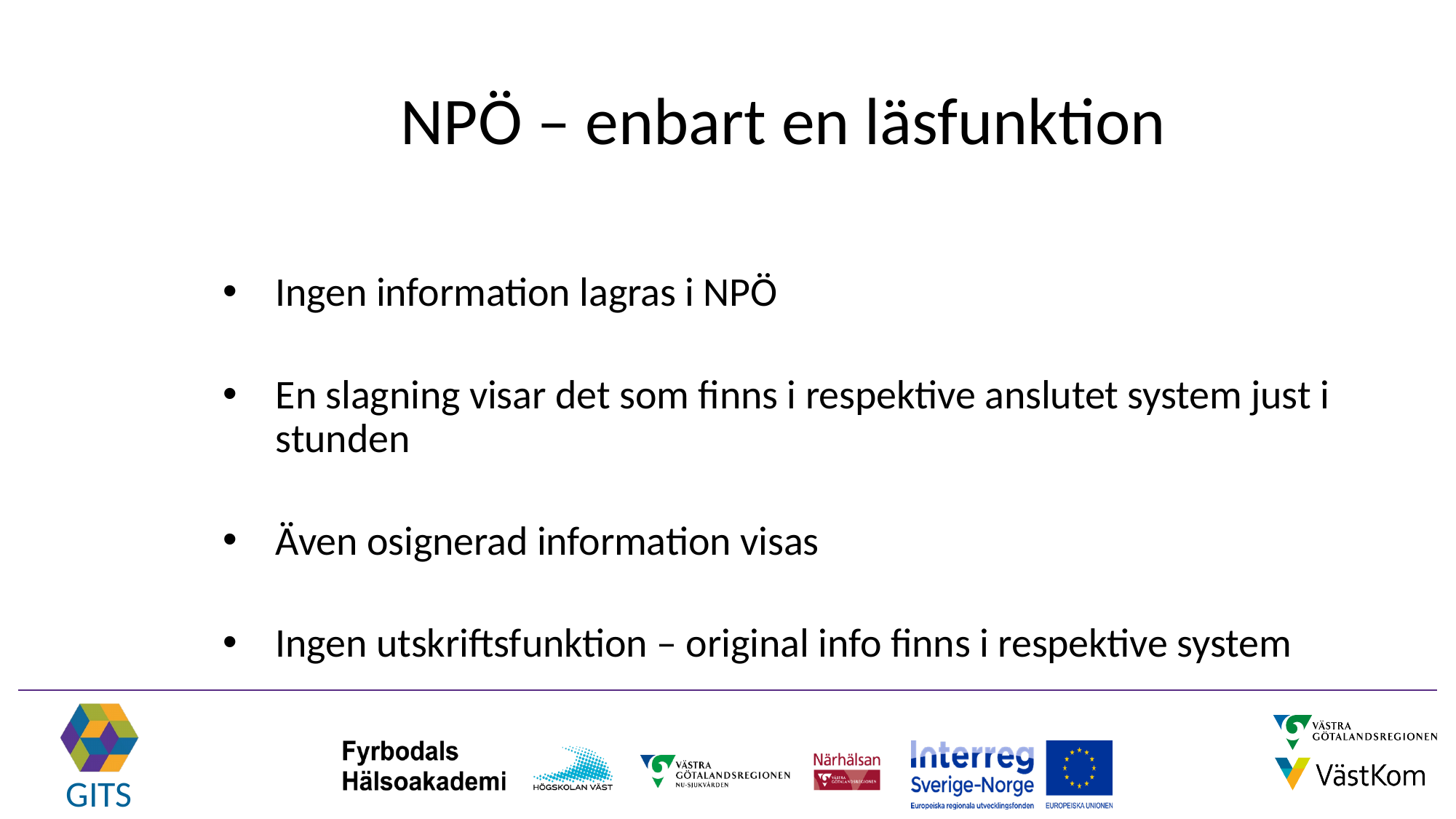

# NPÖ – enbart en läsfunktion

Ingen information lagras i NPÖ
En slagning visar det som finns i respektive anslutet system just i stunden
Även osignerad information visas
Ingen utskriftsfunktion – original info finns i respektive system